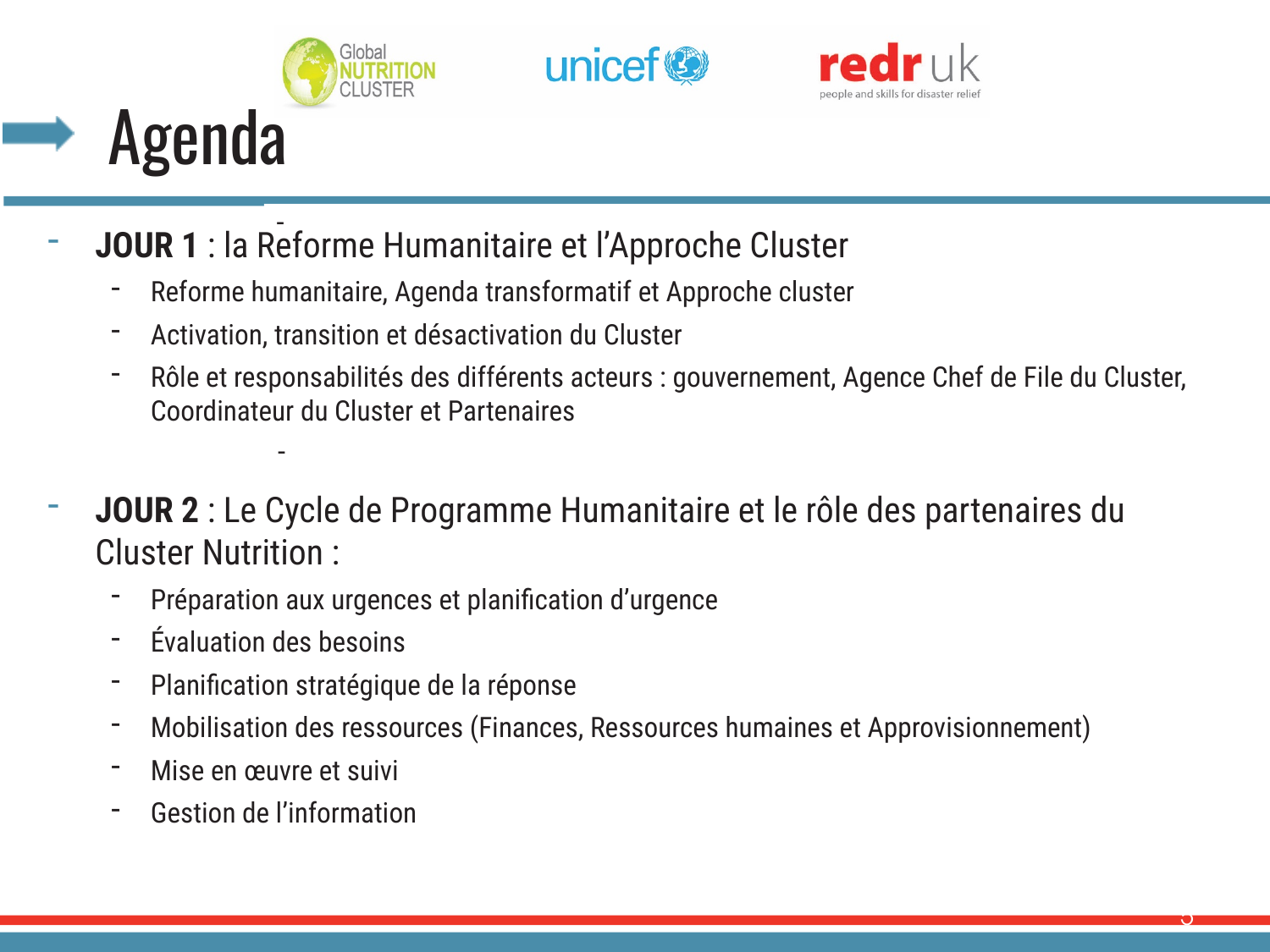

# Agenda

JOUR 1 : la Reforme Humanitaire et l’Approche Cluster
Reforme humanitaire, Agenda transformatif et Approche cluster
Activation, transition et désactivation du Cluster
Rôle et responsabilités des différents acteurs : gouvernement, Agence Chef de File du Cluster, Coordinateur du Cluster et Partenaires

JOUR 2 : Le Cycle de Programme Humanitaire et le rôle des partenaires du Cluster Nutrition :
Préparation aux urgences et planification d’urgence
Évaluation des besoins
Planification stratégique de la réponse
Mobilisation des ressources (Finances, Ressources humaines et Approvisionnement)
Mise en œuvre et suivi
Gestion de l’information

5